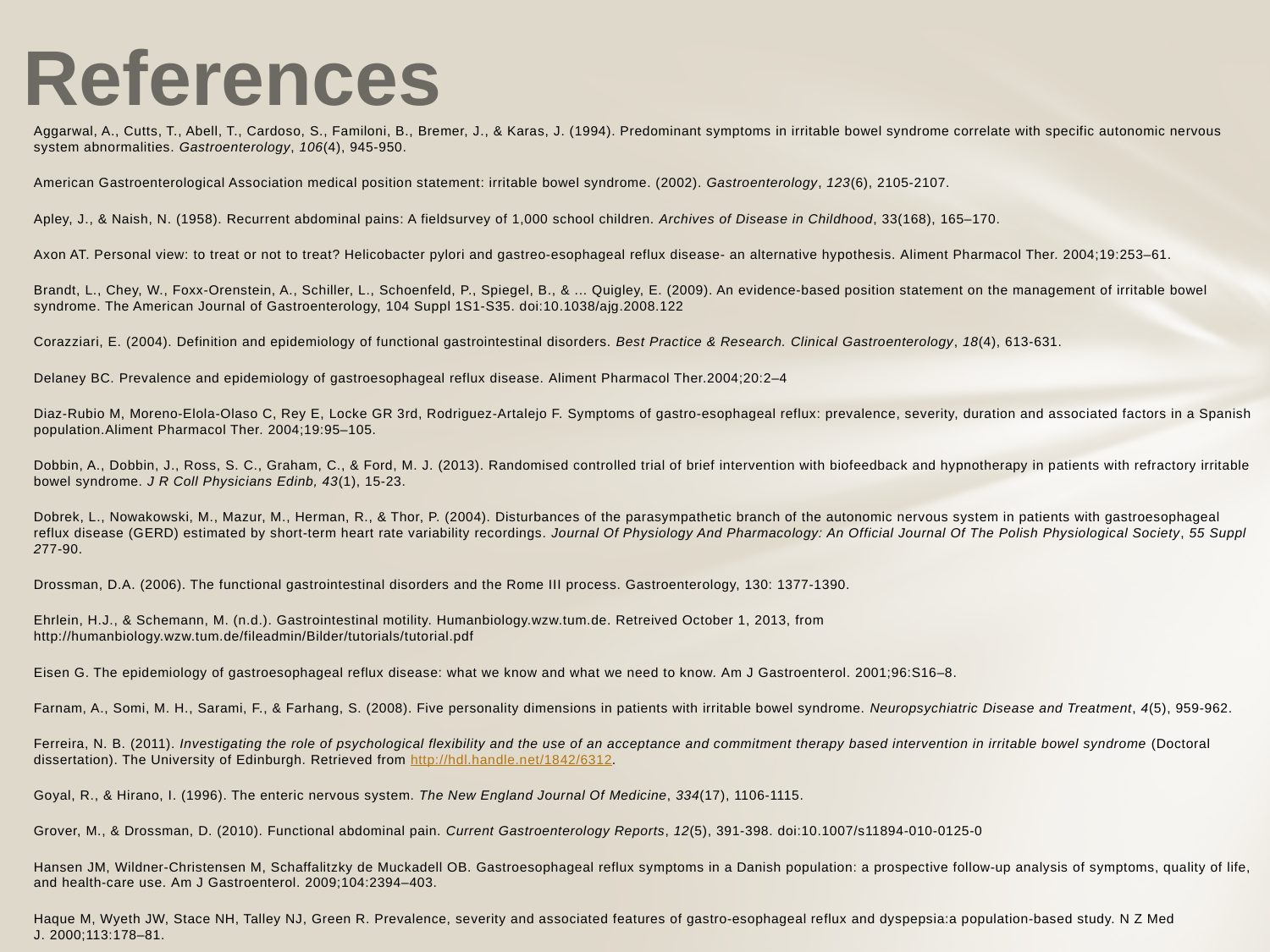

# References
Aggarwal, A., Cutts, T., Abell, T., Cardoso, S., Familoni, B., Bremer, J., & Karas, J. (1994). Predominant symptoms in irritable bowel syndrome correlate with specific autonomic nervous system abnormalities. Gastroenterology, 106(4), 945-950.
American Gastroenterological Association medical position statement: irritable bowel syndrome. (2002). Gastroenterology, 123(6), 2105-2107.
Apley, J., & Naish, N. (1958). Recurrent abdominal pains: A fieldsurvey of 1,000 school children. Archives of Disease in Childhood, 33(168), 165–170.
Axon AT. Personal view: to treat or not to treat? Helicobacter pylori and gastreo-esophageal reflux disease- an alternative hypothesis. Aliment Pharmacol Ther. 2004;19:253–61.
Brandt, L., Chey, W., Foxx-Orenstein, A., Schiller, L., Schoenfeld, P., Spiegel, B., & ... Quigley, E. (2009). An evidence-based position statement on the management of irritable bowel syndrome. The American Journal of Gastroenterology, 104 Suppl 1S1-S35. doi:10.1038/ajg.2008.122
Corazziari, E. (2004). Definition and epidemiology of functional gastrointestinal disorders. Best Practice & Research. Clinical Gastroenterology, 18(4), 613-631.
Delaney BC. Prevalence and epidemiology of gastroesophageal reflux disease. Aliment Pharmacol Ther.2004;20:2–4
Diaz-Rubio M, Moreno-Elola-Olaso C, Rey E, Locke GR 3rd, Rodriguez-Artalejo F. Symptoms of gastro-esophageal reflux: prevalence, severity, duration and associated factors in a Spanish population.Aliment Pharmacol Ther. 2004;19:95–105.
Dobbin, A., Dobbin, J., Ross, S. C., Graham, C., & Ford, M. J. (2013). Randomised controlled trial of brief intervention with biofeedback and hypnotherapy in patients with refractory irritable bowel syndrome. J R Coll Physicians Edinb, 43(1), 15-23.
Dobrek, L., Nowakowski, M., Mazur, M., Herman, R., & Thor, P. (2004). Disturbances of the parasympathetic branch of the autonomic nervous system in patients with gastroesophageal reflux disease (GERD) estimated by short-term heart rate variability recordings. Journal Of Physiology And Pharmacology: An Official Journal Of The Polish Physiological Society, 55 Suppl 277-90.
Drossman, D.A. (2006). The functional gastrointestinal disorders and the Rome III process. Gastroenterology, 130: 1377-1390.
Ehrlein, H.J., & Schemann, M. (n.d.). Gastrointestinal motility. Humanbiology.wzw.tum.de. Retreived October 1, 2013, from http://humanbiology.wzw.tum.de/fileadmin/Bilder/tutorials/tutorial.pdf
Eisen G. The epidemiology of gastroesophageal reflux disease: what we know and what we need to know. Am J Gastroenterol. 2001;96:S16–8.
Farnam, A., Somi, M. H., Sarami, F., & Farhang, S. (2008). Five personality dimensions in patients with irritable bowel syndrome. Neuropsychiatric Disease and Treatment, 4(5), 959-962.
Ferreira, N. B. (2011). Investigating the role of psychological flexibility and the use of an acceptance and commitment therapy based intervention in irritable bowel syndrome (Doctoral dissertation). The University of Edinburgh. Retrieved from http://hdl.handle.net/1842/6312.
Goyal, R., & Hirano, I. (1996). The enteric nervous system. The New England Journal Of Medicine, 334(17), 1106-1115.
Grover, M., & Drossman, D. (2010). Functional abdominal pain. Current Gastroenterology Reports, 12(5), 391-398. doi:10.1007/s11894-010-0125-0
Hansen JM, Wildner-Christensen M, Schaffalitzky de Muckadell OB. Gastroesophageal reflux symptoms in a Danish population: a prospective follow-up analysis of symptoms, quality of life, and health-care use. Am J Gastroenterol. 2009;104:2394–403.
Haque M, Wyeth JW, Stace NH, Talley NJ, Green R. Prevalence, severity and associated features of gastro-esophageal reflux and dyspepsia:a population-based study. N Z Med J. 2000;113:178–81.